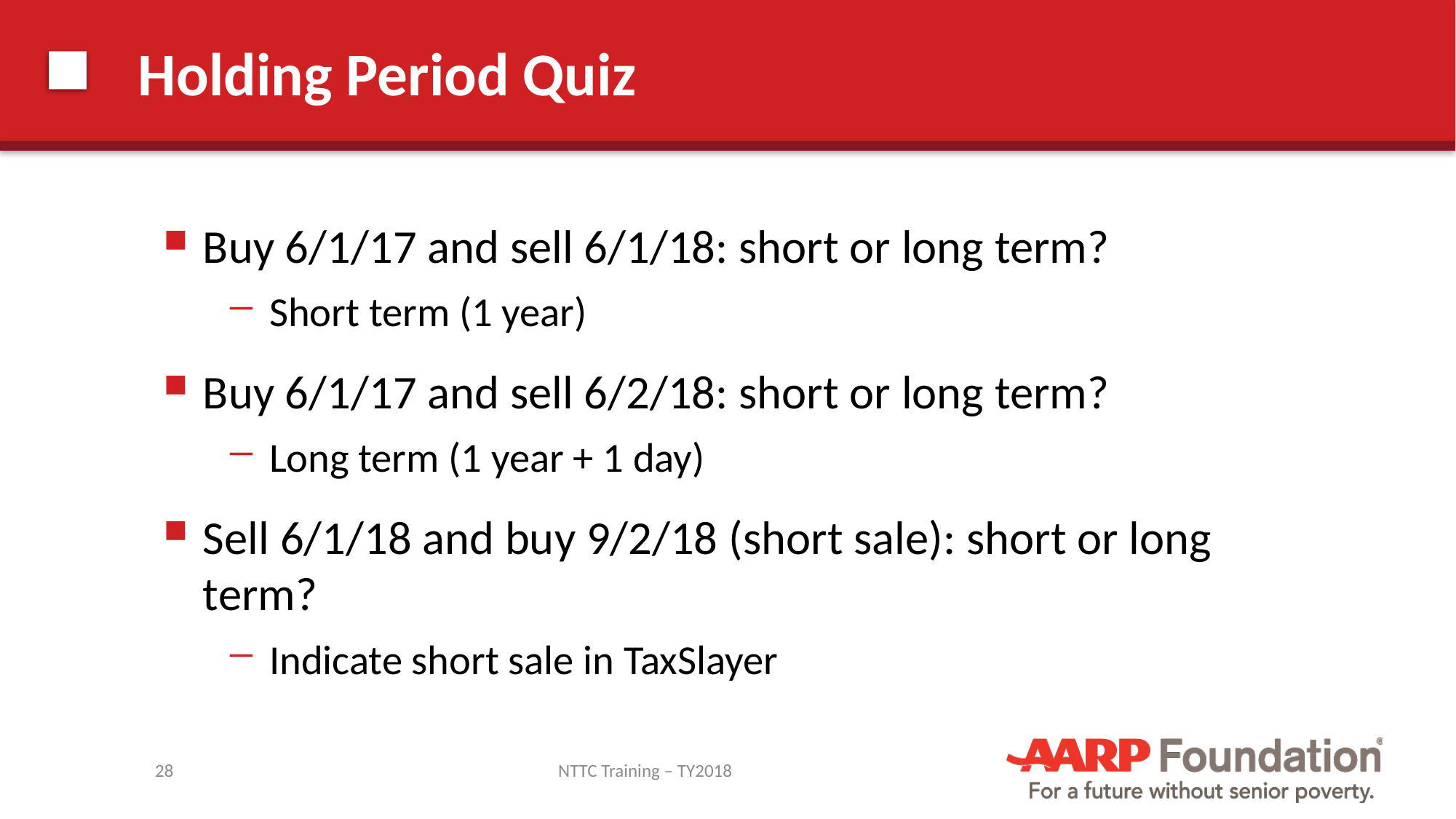

# Holding Period Quiz
Buy 6/1/17 and sell 6/1/18: short or long term?
Short term (1 year)
Buy 6/1/17 and sell 6/2/18: short or long term?
Long term (1 year + 1 day)
Sell 6/1/18 and buy 9/2/18 (short sale): short or long term?
Indicate short sale in TaxSlayer
28
NTTC Training – TY2018